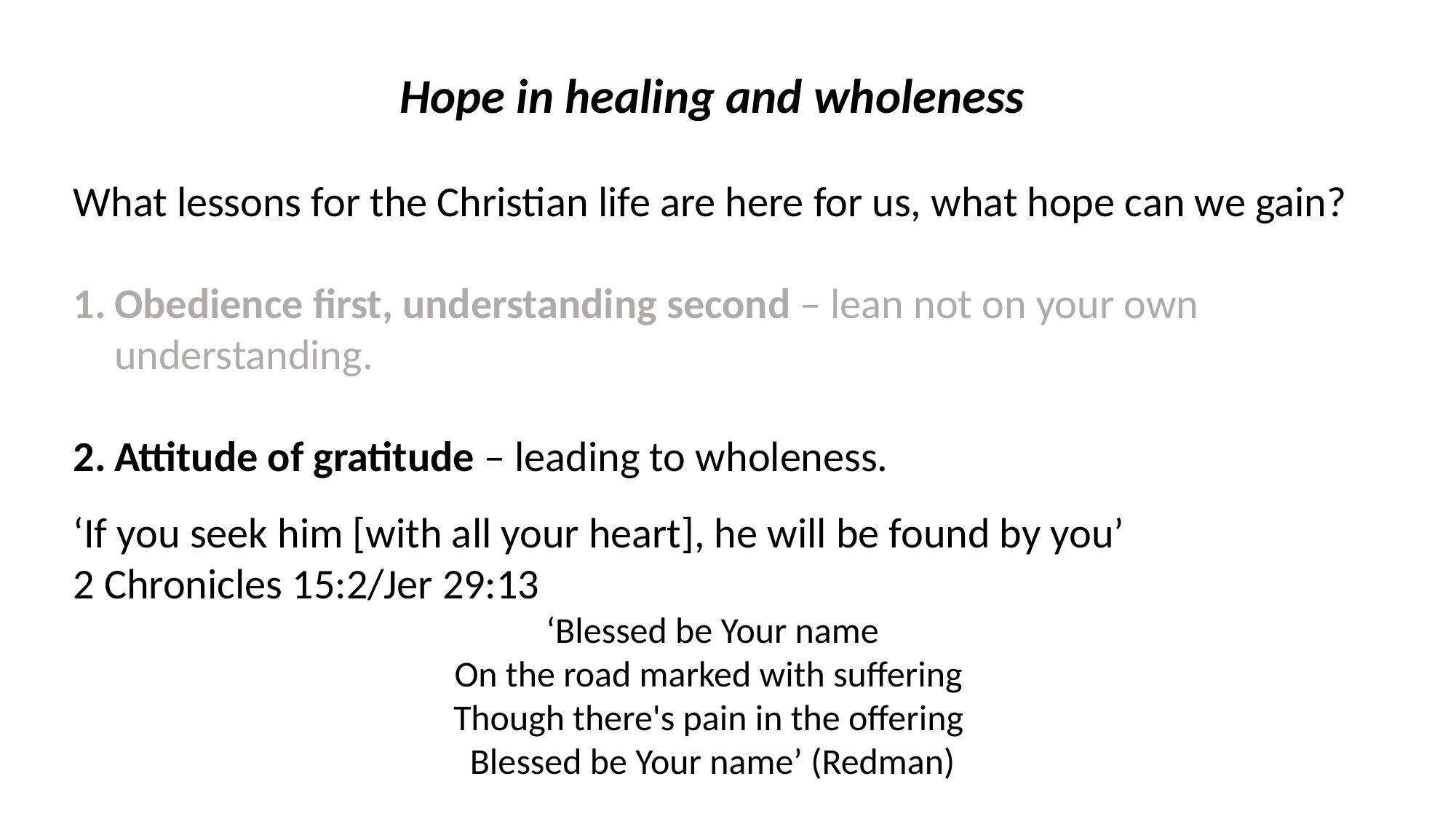

Hope in healing and wholeness

What lessons for the Christian life are here for us, what hope can we gain?

Obedience first, understanding second – lean not on your own understanding.

Attitude of gratitude – leading to wholeness.

‘If you seek him [with all your heart], he will be found by you’
2 Chronicles 15:2/Jer 29:13
‘Blessed be Your name
On the road marked with suffering
Though there's pain in the offering
Blessed be Your name’ (Redman)